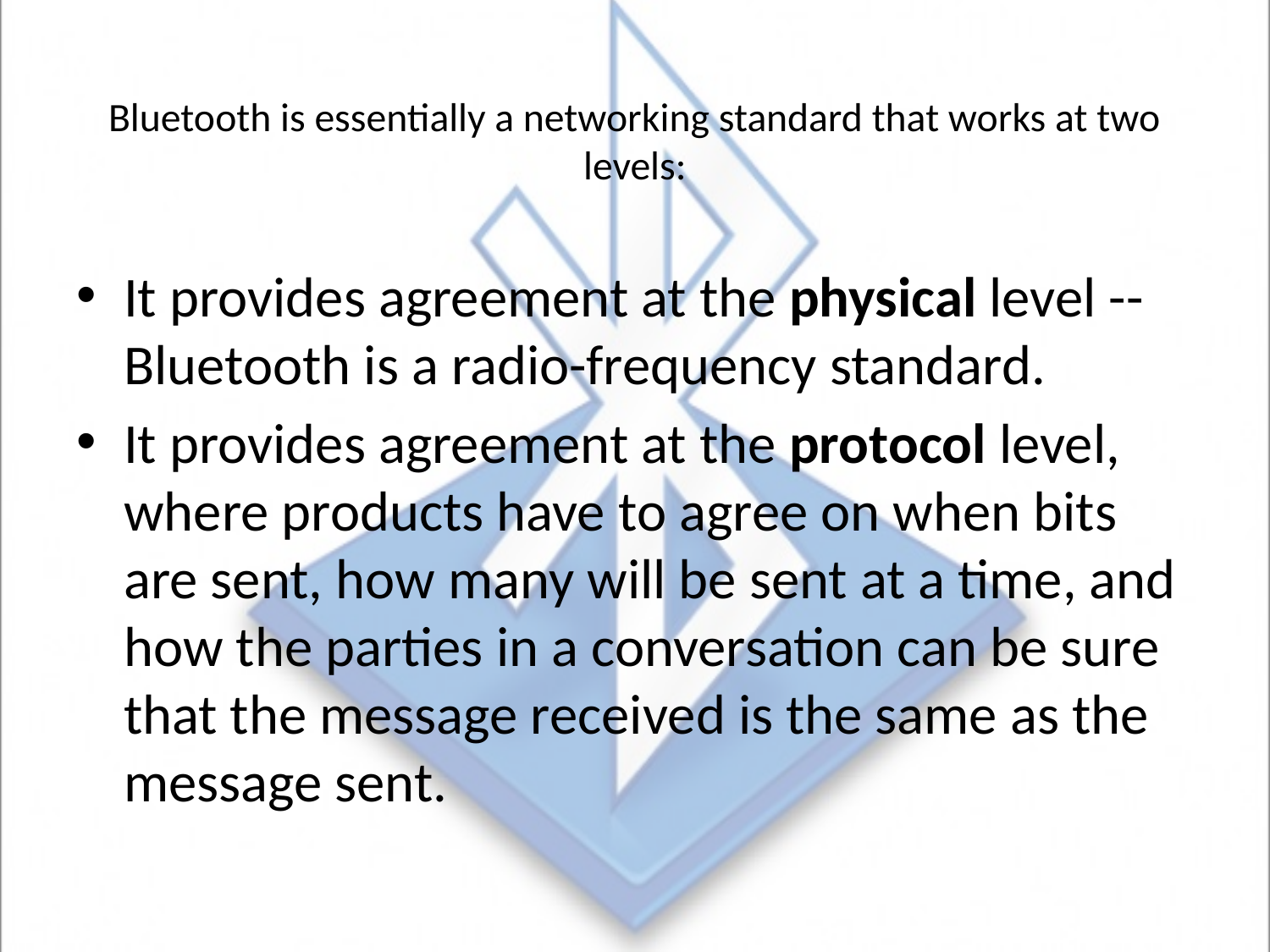

# Bluetooth is essentially a networking standard that works at two levels:
It provides agreement at the physical level -- Bluetooth is a radio-frequency standard.
It provides agreement at the protocol level, where products have to agree on when bits are sent, how many will be sent at a time, and how the parties in a conversation can be sure that the message received is the same as the message sent.